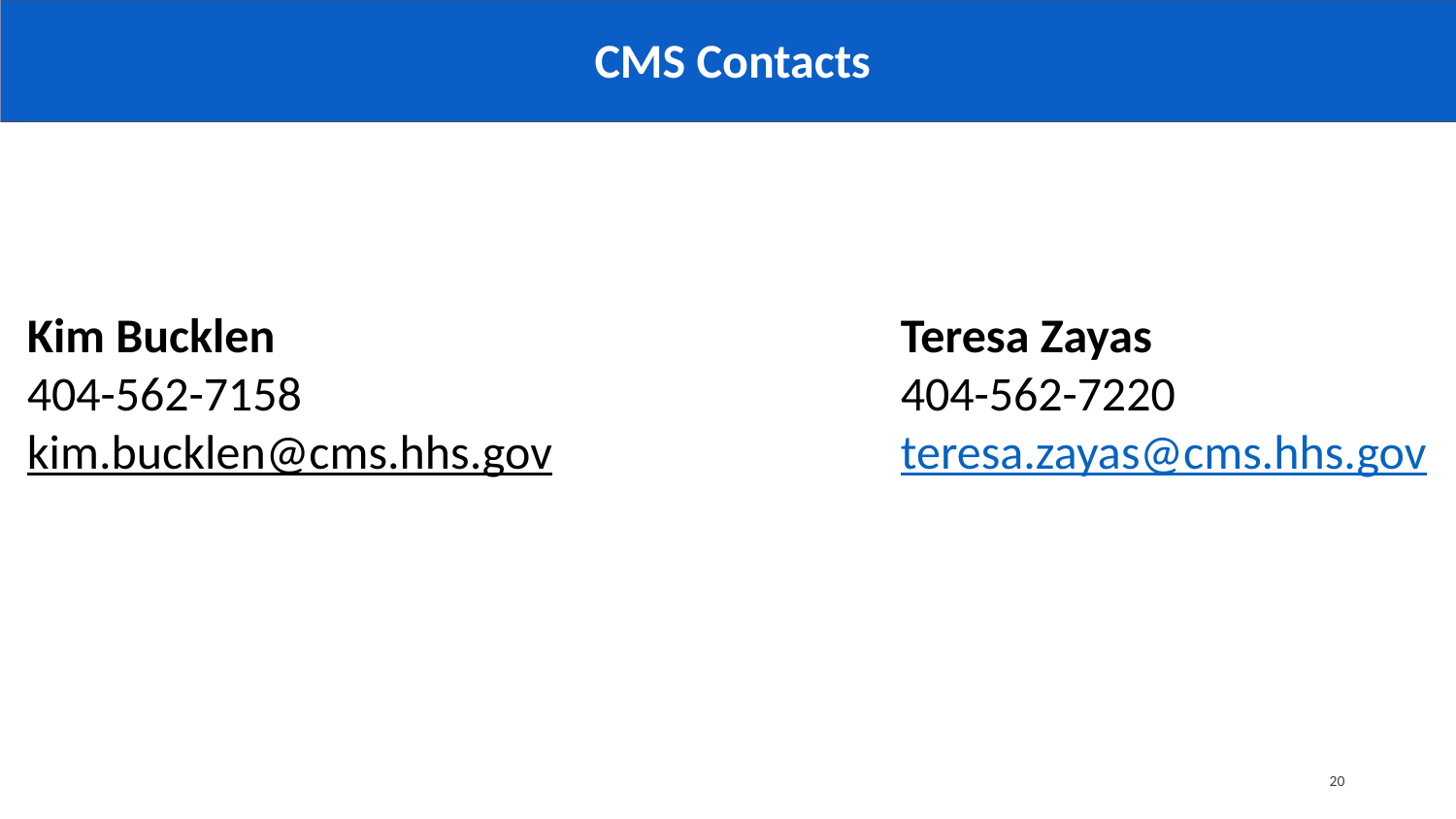

# CMS Contacts

Kim Bucklen					Teresa Zayas
404-562-7158					404-562-7220
kim.bucklen@cms.hhs.gov			teresa.zayas@cms.hhs.gov